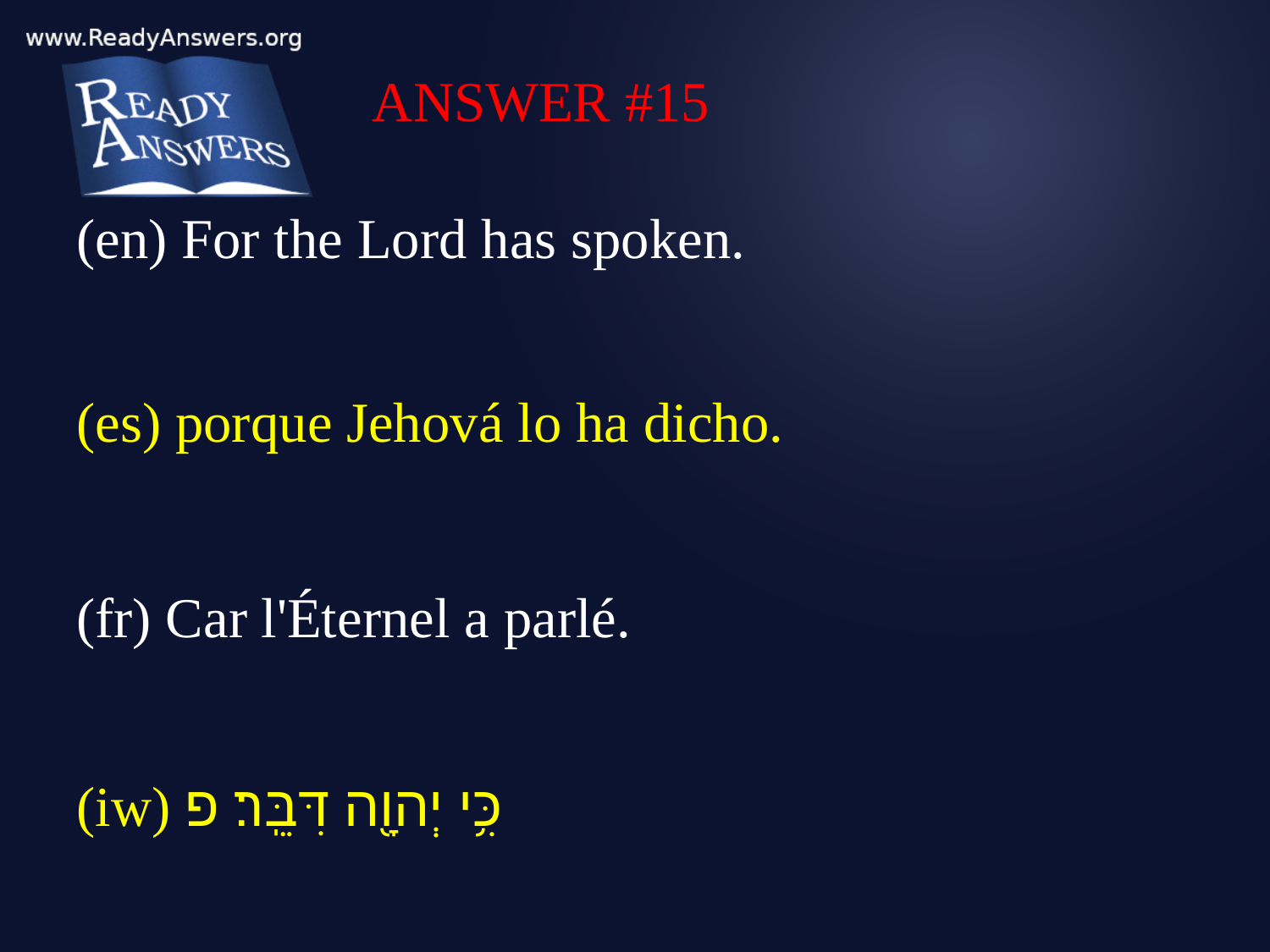

ANSWER #15
(en) For the Lord has spoken.
(es) porque Jehová lo ha dicho.
(fr) Car l'Éternel a parlé.
(iw) כִּ֥י יְהוָ֖ה דִּבֵּֽר׃ פ